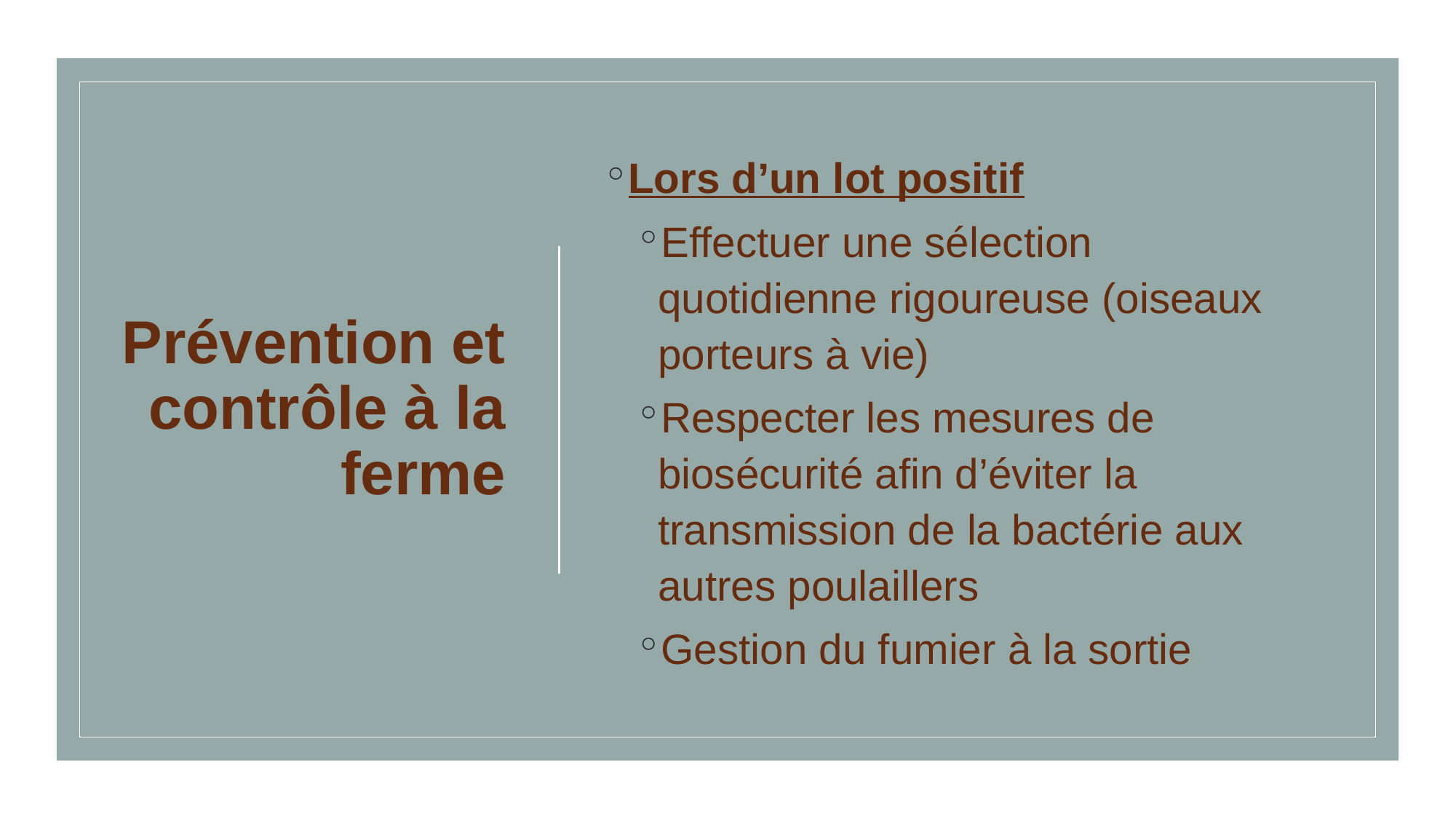

# Prévention et contrôle à la ferme
Lors d’un lot positif
Effectuer une sélection quotidienne rigoureuse (oiseaux porteurs à vie)
Respecter les mesures de biosécurité afin d’éviter la transmission de la bactérie aux autres poulaillers
Gestion du fumier à la sortie